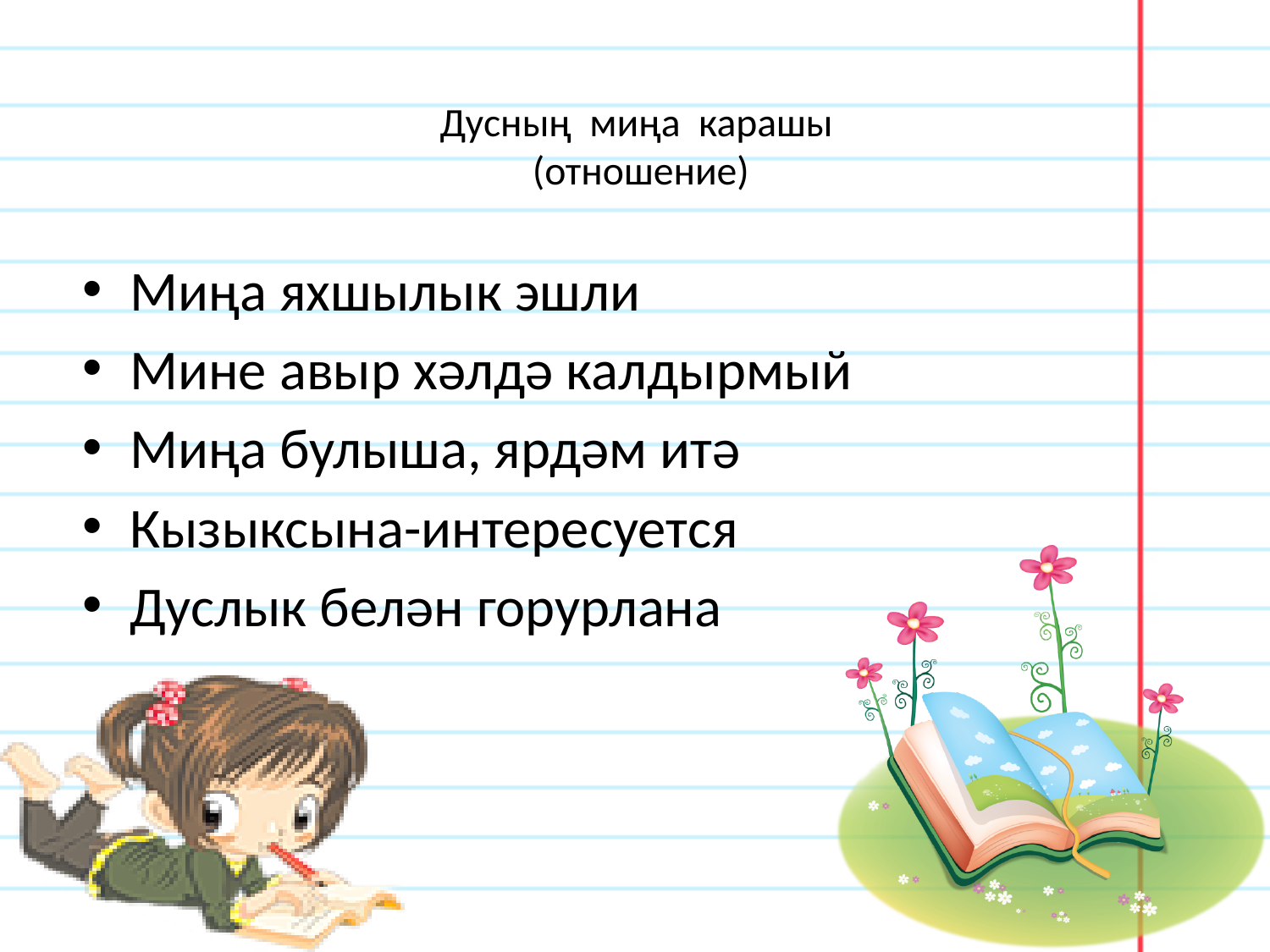

# Дусның  миңа  карашы (отношение)
Миңа яхшылык эшли
Мине авыр хәлдә калдырмый
Миңа булыша, ярдәм итә
Кызыксына-интересуется
Дуслык белән горурлана